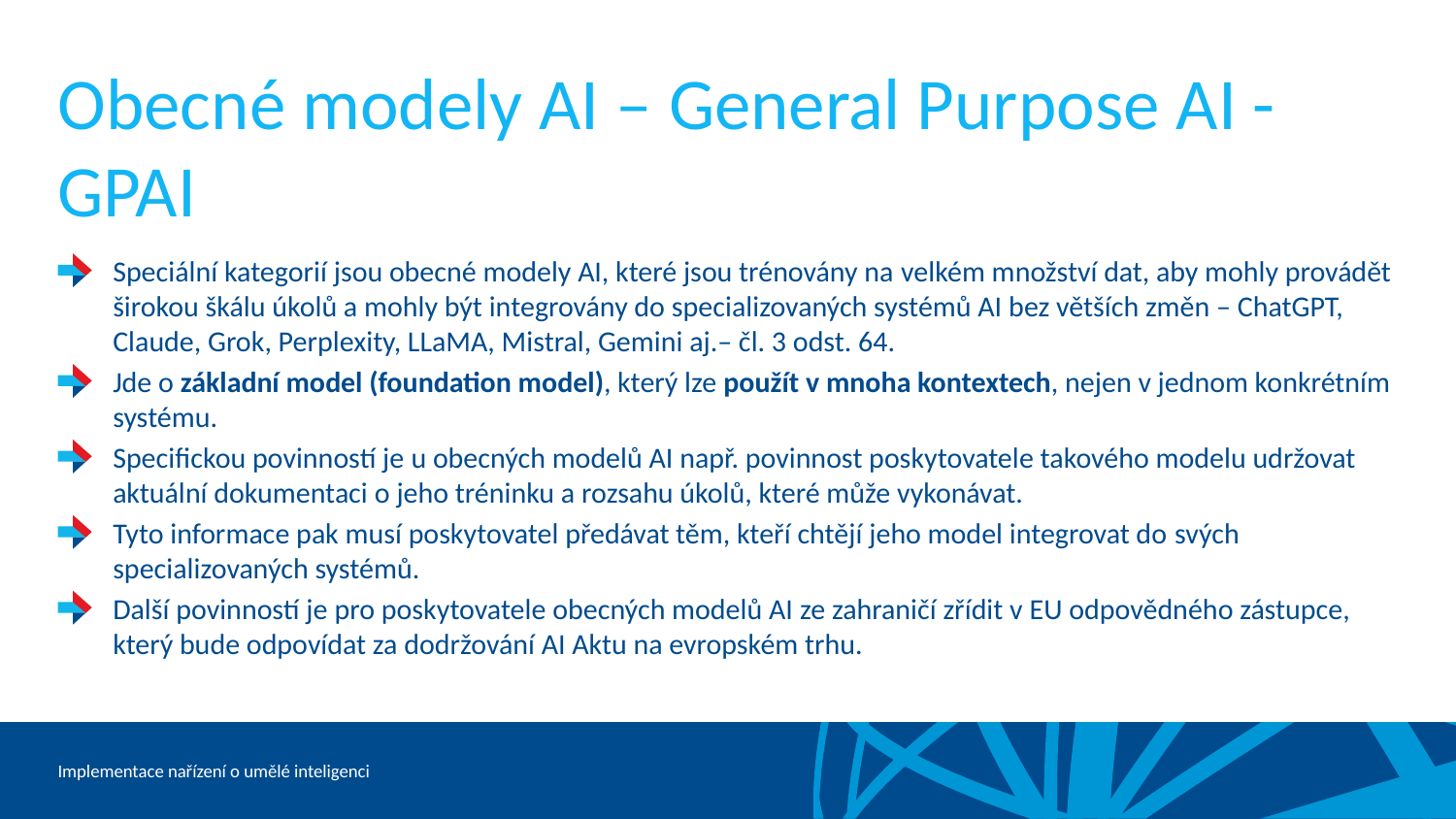

# Obecné modely AI – General Purpose AI - GPAI
Speciální kategorií jsou obecné modely AI, které jsou trénovány na velkém množství dat, aby mohly provádět širokou škálu úkolů a mohly být integrovány do specializovaných systémů AI bez větších změn – ChatGPT, Claude, Grok, Perplexity, LLaMA, Mistral, Gemini aj.– čl. 3 odst. 64.
Jde o základní model (foundation model), který lze použít v mnoha kontextech, nejen v jednom konkrétním systému.
Specifickou povinností je u obecných modelů AI např. povinnost poskytovatele takového modelu udržovat aktuální dokumentaci o jeho tréninku a rozsahu úkolů, které může vykonávat.
Tyto informace pak musí poskytovatel předávat těm, kteří chtějí jeho model integrovat do svých specializovaných systémů.
Další povinností je pro poskytovatele obecných modelů AI ze zahraničí zřídit v EU odpovědného zástupce, který bude odpovídat za dodržování AI Aktu na evropském trhu.